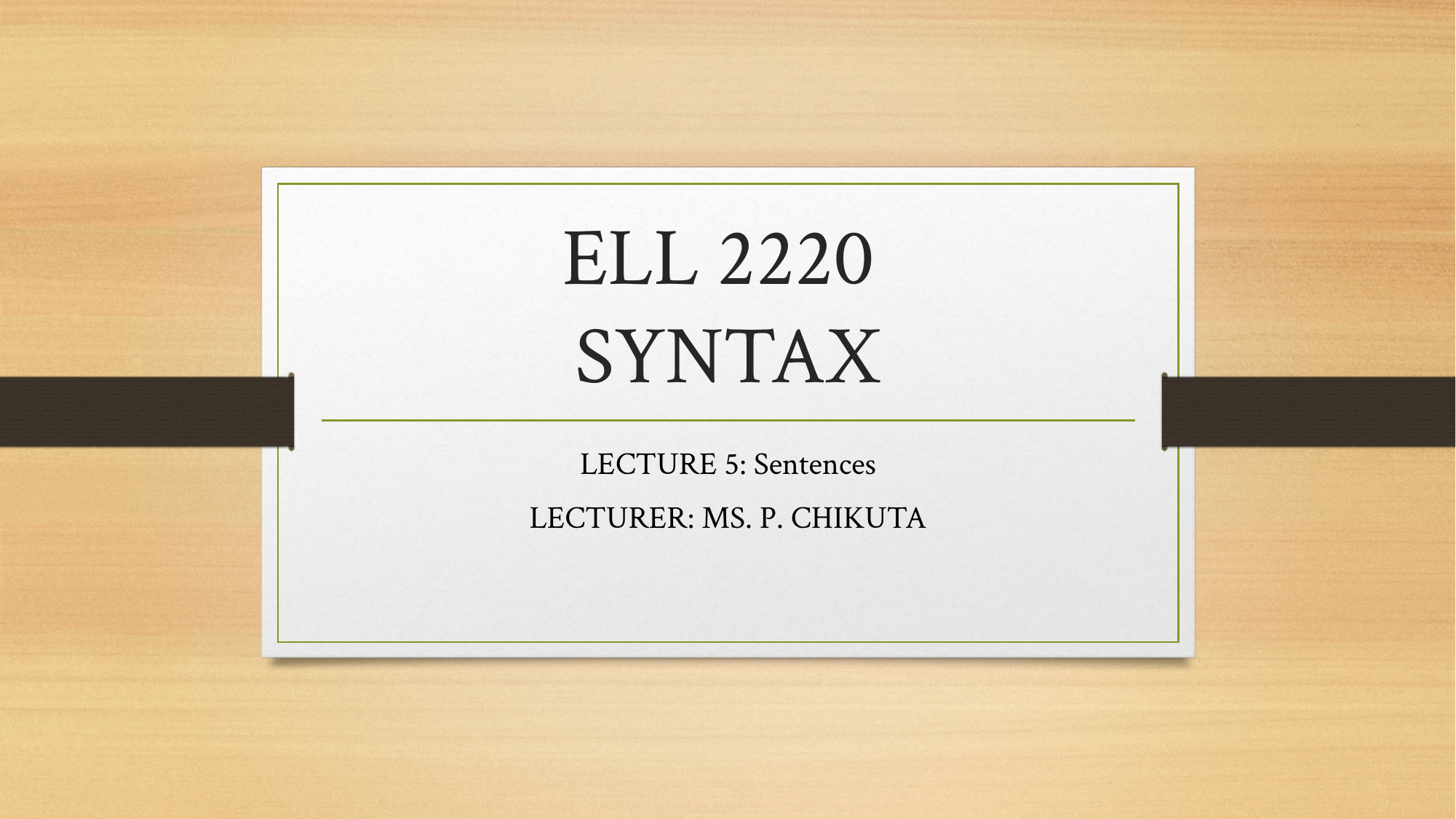

# ELL 2220 SYNTAX
LECTURE 5: Sentences
LECTURER: MS. P. CHIKUTA